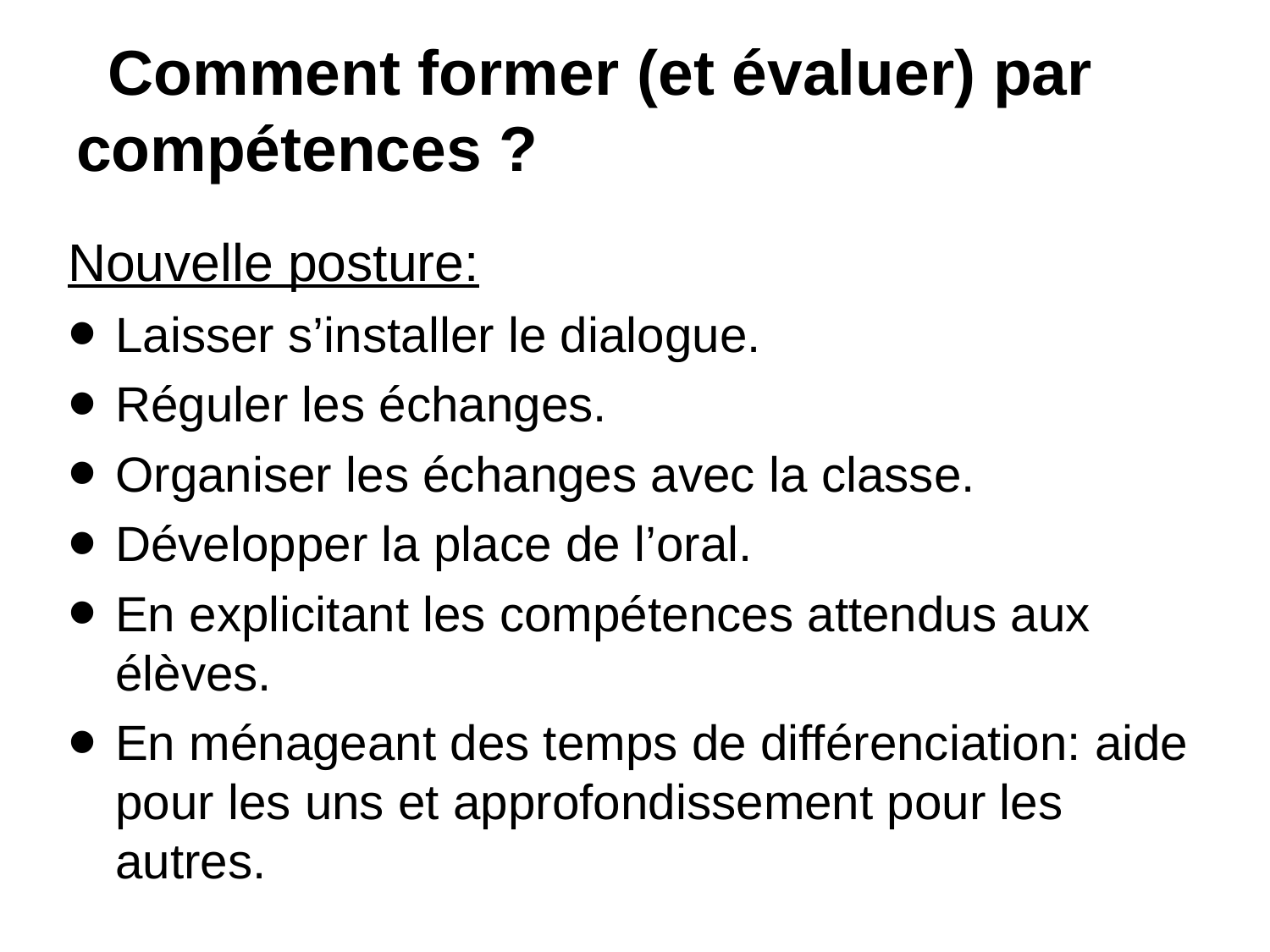

# Comment former (et évaluer) par compétences ?
Nouvelle posture:
Laisser s’installer le dialogue.
Réguler les échanges.
Organiser les échanges avec la classe.
Développer la place de l’oral.
En explicitant les compétences attendus aux élèves.
En ménageant des temps de différenciation: aide pour les uns et approfondissement pour les autres.